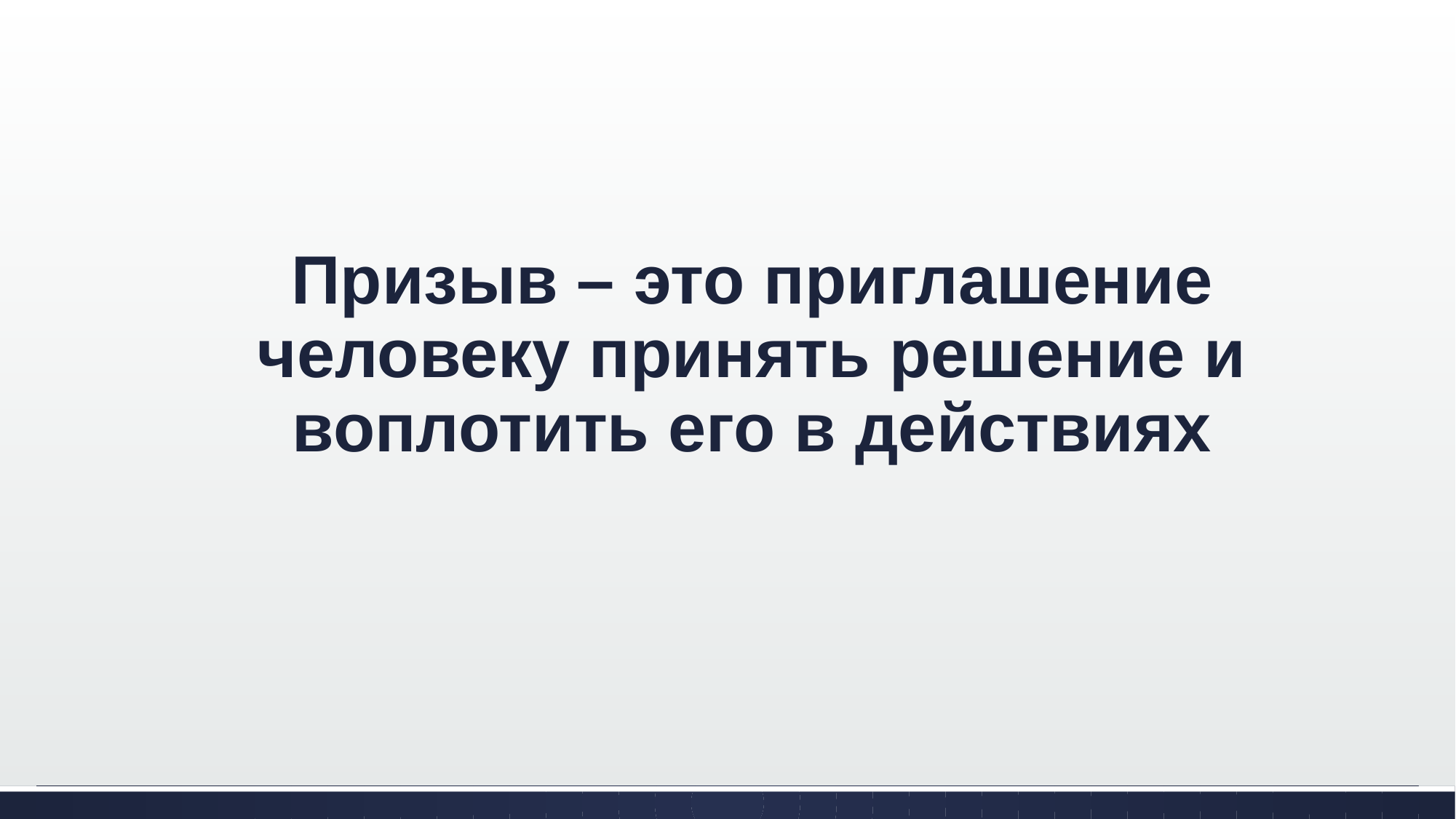

# Призыв – это приглашение человеку принять решение и воплотить его в действиях